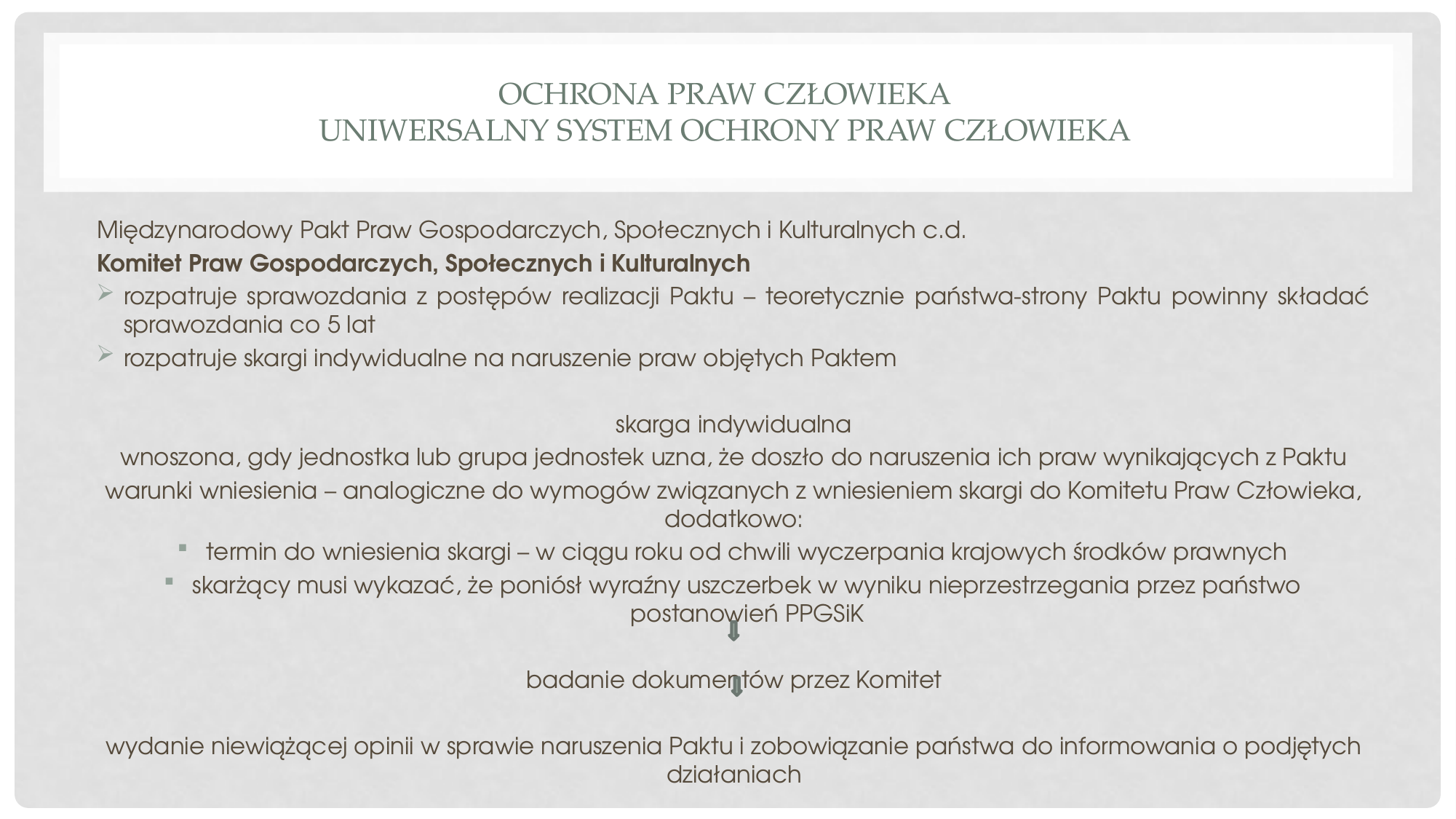

# Ochrona praw człowieka uniwersalny system ochrony praw człowieka
Międzynarodowy Pakt Praw Gospodarczych, Społecznych i Kulturalnych c.d.
Komitet Praw Gospodarczych, Społecznych i Kulturalnych
rozpatruje sprawozdania z postępów realizacji Paktu – teoretycznie państwa-strony Paktu powinny składać sprawozdania co 5 lat
rozpatruje skargi indywidualne na naruszenie praw objętych Paktem

skarga indywidualna
wnoszona, gdy jednostka lub grupa jednostek uzna, że doszło do naruszenia ich praw wynikających z Paktu
warunki wniesienia – analogiczne do wymogów związanych z wniesieniem skargi do Komitetu Praw Człowieka, dodatkowo:
termin do wniesienia skargi – w ciągu roku od chwili wyczerpania krajowych środków prawnych
skarżący musi wykazać, że poniósł wyraźny uszczerbek w wyniku nieprzestrzegania przez państwo postanowień PPGSiK

badanie dokumentów przez Komitet

wydanie niewiążącej opinii w sprawie naruszenia Paktu i zobowiązanie państwa do informowania o podjętych działaniach